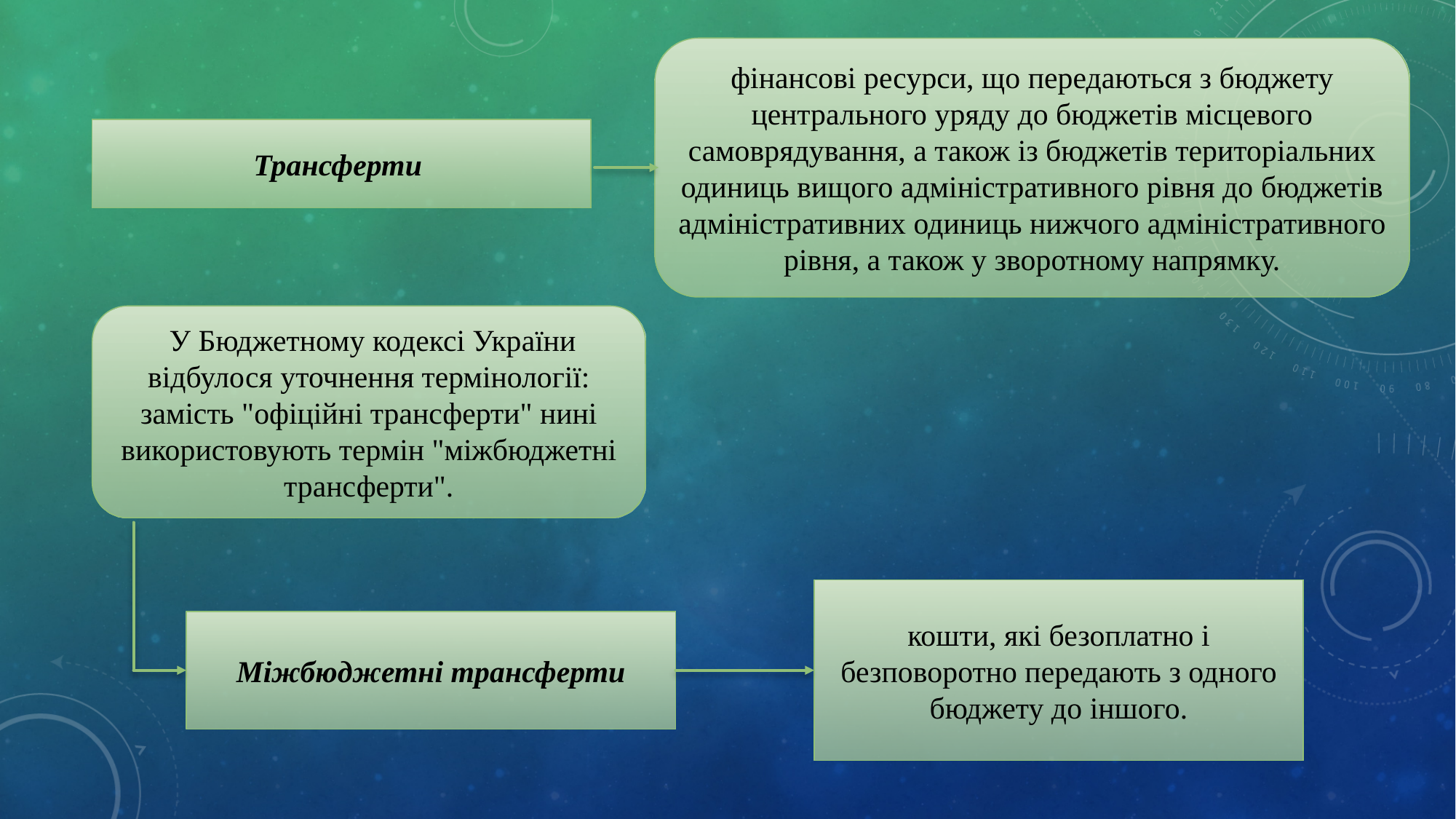

фінансові ресурси, що передаються з бюджету центрального уряду до бюджетів місцевого самоврядування, а також із бюджетів територіальних одиниць вищого адміністративного рівня до бюджетів адміністративних одиниць нижчого адміністративного рівня, а також у зворотному напрямку.
Трансферти
 У Бюджетному кодексі України відбулося уточнення термінології: замість "офіційні трансферти" нині використовують термін "міжбюджетні трансферти".
кошти, які безоплатно і безповоротно передають з одного бюджету до іншого.
Міжбюджетні трансферти